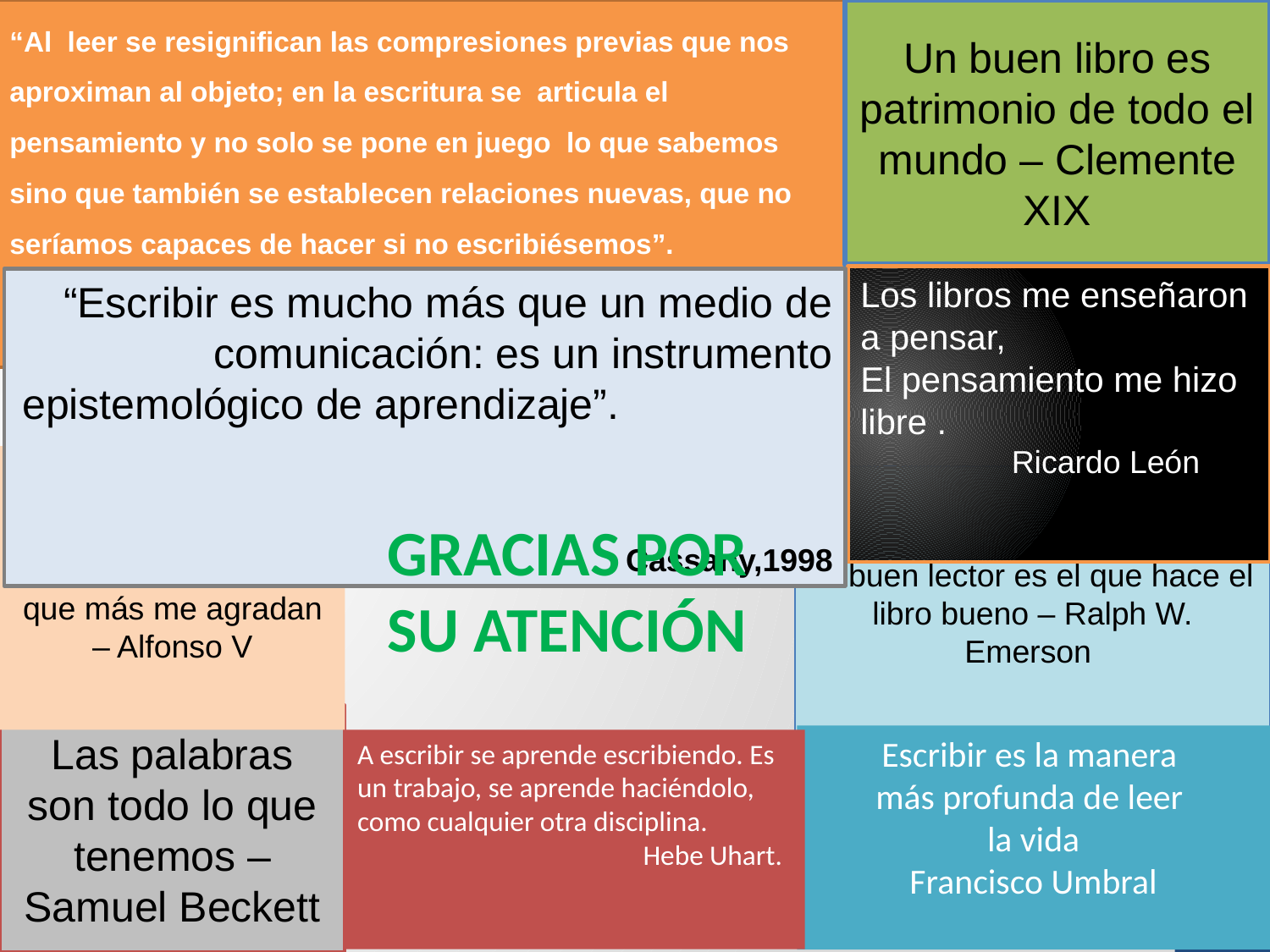

Un buen libro es patrimonio de todo el mundo – Clemente XIX
“Al  leer se resignifican las compresiones previas que nos aproximan al objeto; en la escritura se  articula el pensamiento y no solo se pone en juego  lo que sabemos sino que también se establecen relaciones nuevas, que no seríamos capaces de hacer si no escribiésemos”.
                                                                                            Lucía Natale
Los libros me enseñaron a pensar,
El pensamiento me hizo libre .
                 Ricardo León

“Escribir es mucho más que un medio de comunicación: es un instrumento epistemológico de aprendizaje”.                                                                                                                                                                Cassany,1998
Los libros son, entre mis consejeros, los que más me agradan – Alfonso V
El buen lector es el que hace el libro bueno – Ralph W. Emerson
GRACIAS POR SU ATENCIÓN

Las palabras son todo lo que tenemos – Samuel Beckett
Escribir es la manera
más profunda de leer
la vida
Francisco Umbral

A escribir se aprende escribiendo. Es un trabajo, se aprende haciéndolo, como cualquier otra disciplina.
                                             Hebe Uhart.